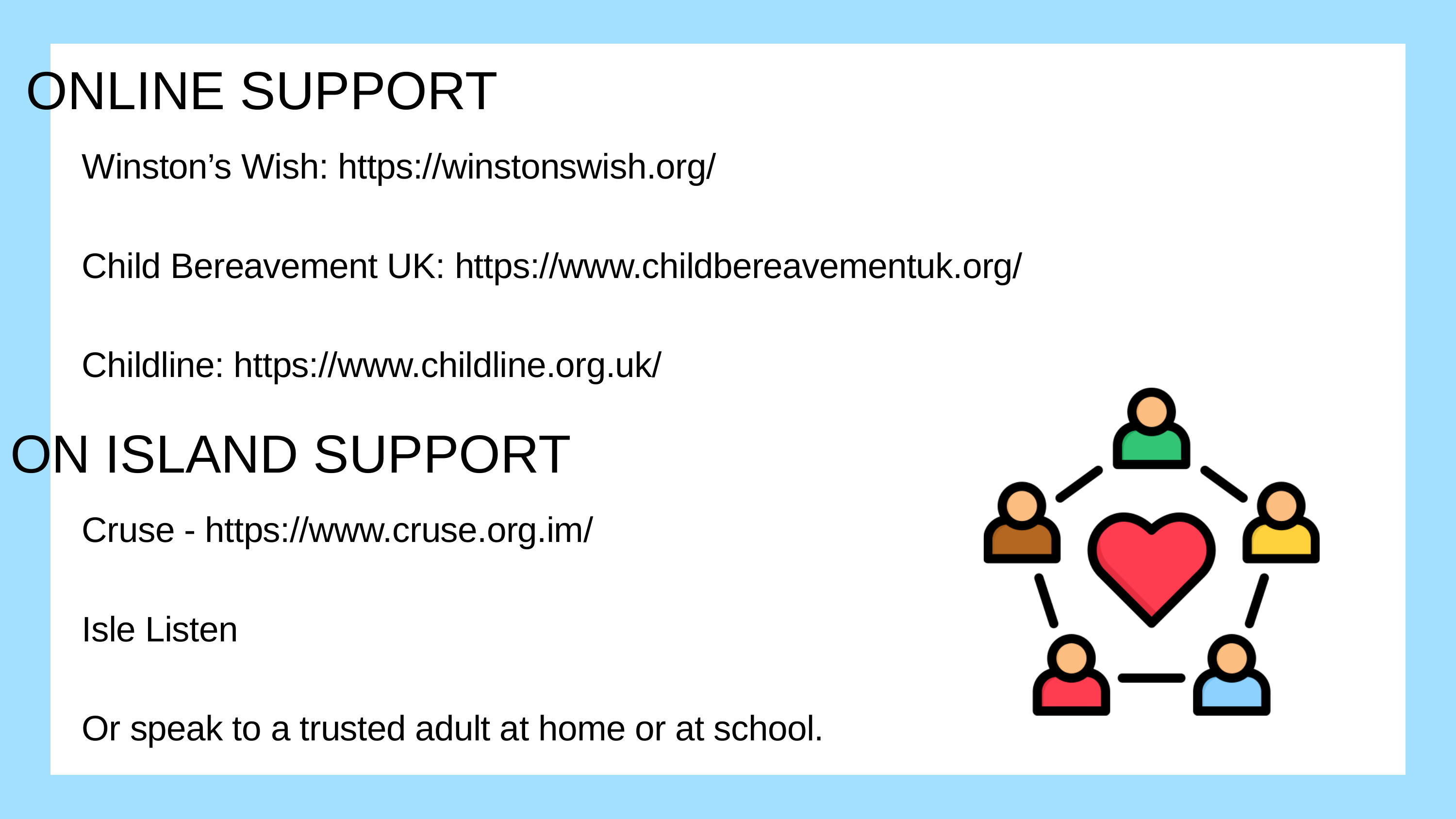

ONLINE SUPPORT
Winston’s Wish: https://winstonswish.org/

Child Bereavement UK: https://www.childbereavementuk.org/

Childline: https://www.childline.org.uk/

ON ISLAND SUPPORT
Cruse - https://www.cruse.org.im/

Isle Listen

Or speak to a trusted adult at home or at school.